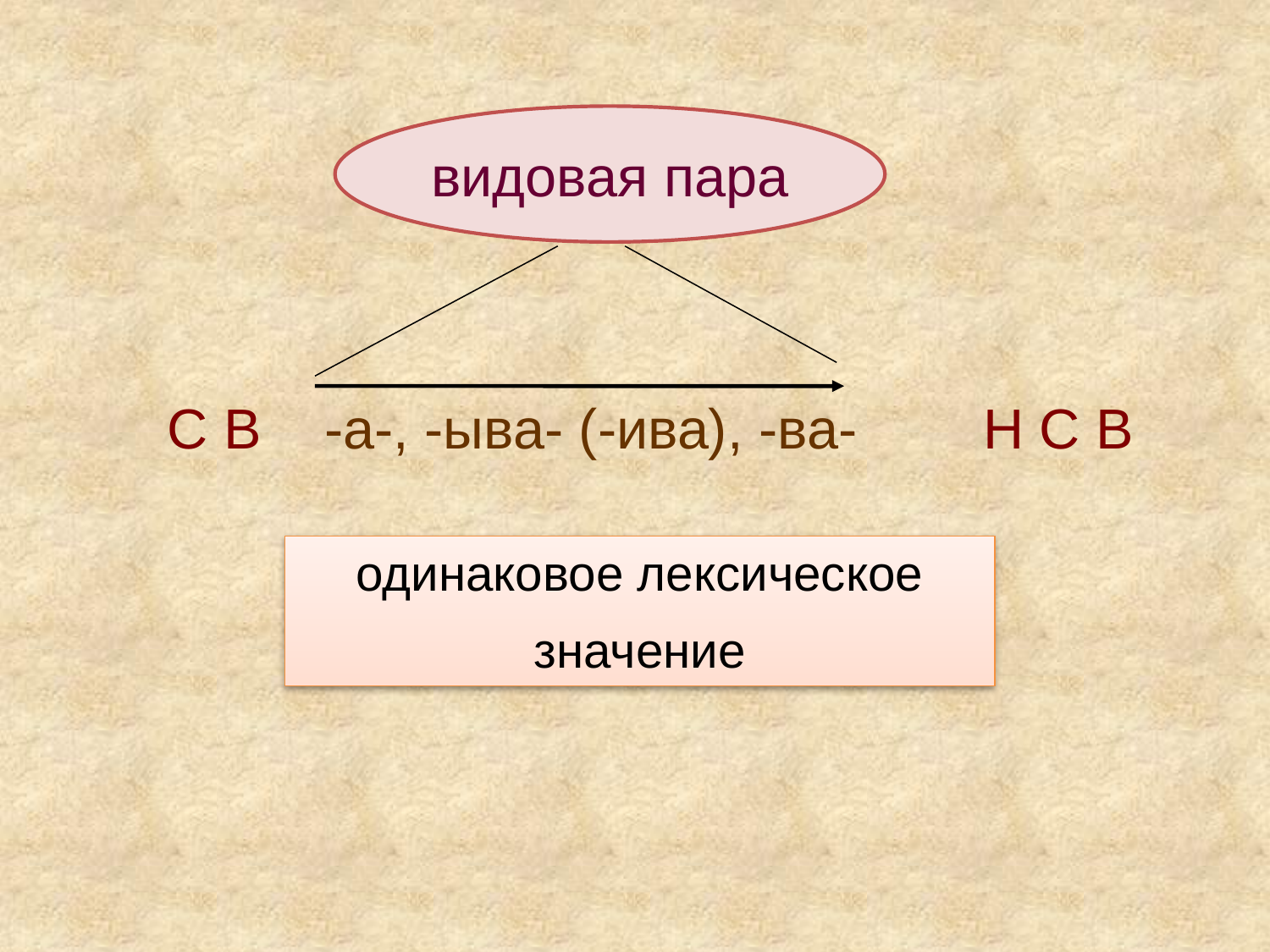

видовая пара

С В    -а-, -ыва- (-ива), -ва-        Н С В

одинаковое лексическое
значение